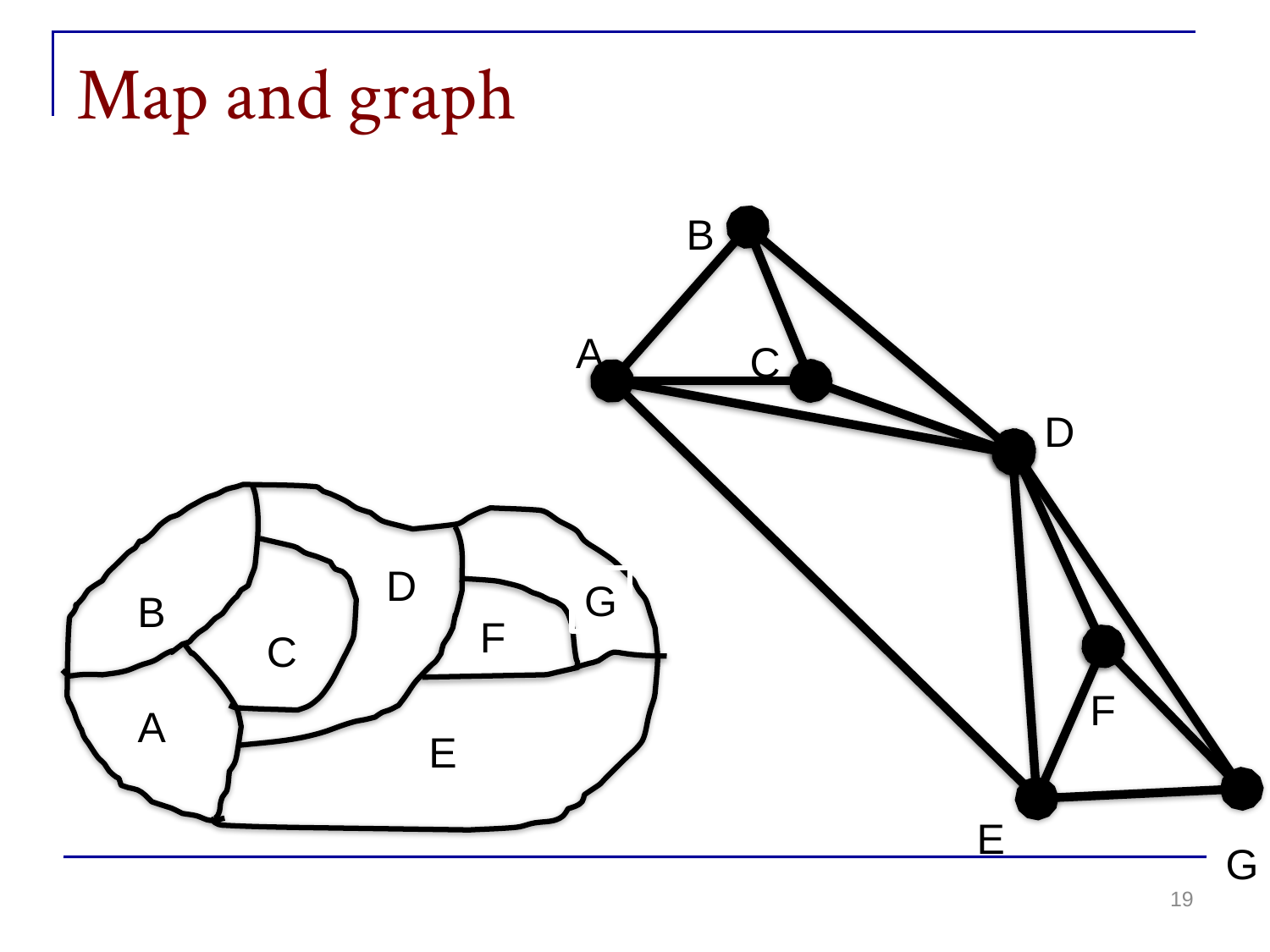

# Map and graph
B
A
C
D
F
E
G

D
G
B

F
C

A
E
19